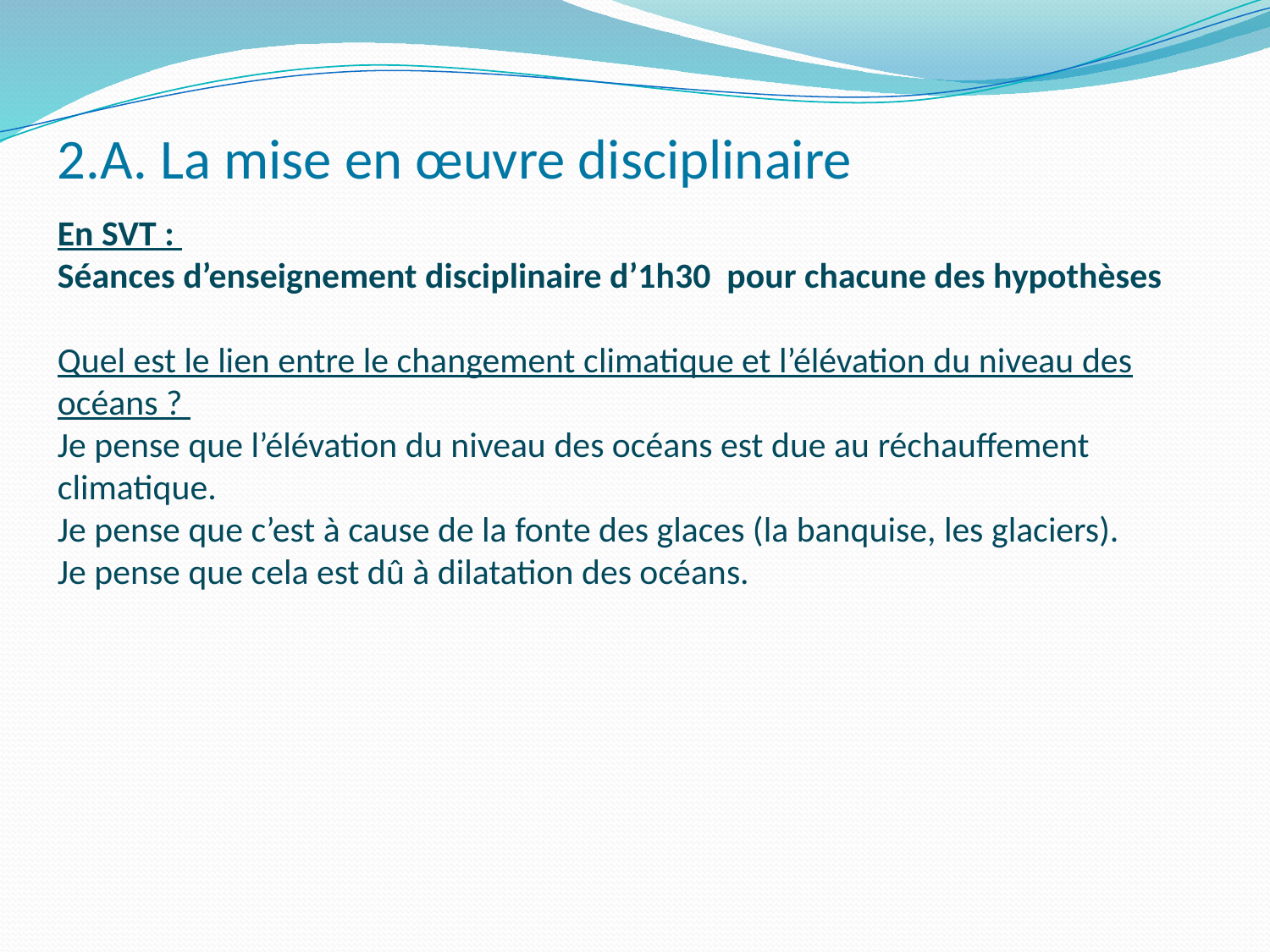

2.A. La mise en œuvre disciplinaire
En SVT :
Séances d’enseignement disciplinaire d’1h30  pour chacune des hypothèses

Quel est le lien entre le changement climatique et l’élévation du niveau des océans ?
Je pense que l’élévation du niveau des océans est due au réchauffement climatique.
Je pense que c’est à cause de la fonte des glaces (la banquise, les glaciers).
Je pense que cela est dû à dilatation des océans.